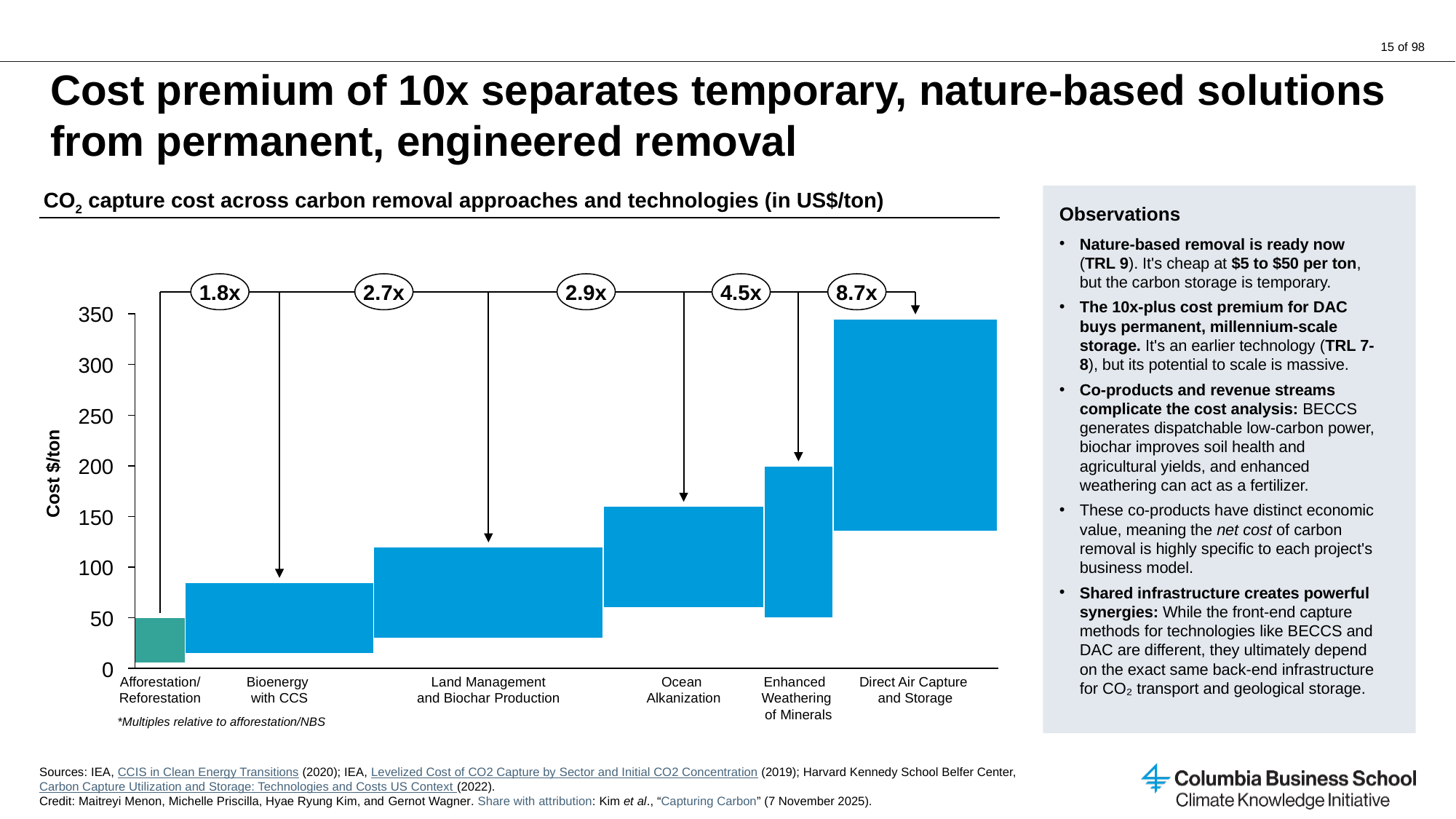

# Cost premium of 10x separates temporary, nature-based solutions from permanent, engineered removal
CO2 capture cost across carbon removal approaches and technologies (in US$/ton)
Observations
Nature-based removal is ready now (TRL 9). It's cheap at $5 to $50 per ton, but the carbon storage is temporary.
The 10x-plus cost premium for DAC buys permanent, millennium-scale storage. It's an earlier technology (TRL 7-8), but its potential to scale is massive.
Co-products and revenue streams complicate the cost analysis: BECCS generates dispatchable low-carbon power, biochar improves soil health and agricultural yields, and enhanced weathering can act as a fertilizer.
These co-products have distinct economic value, meaning the net cost of carbon removal is highly specific to each project's business model.
Shared infrastructure creates powerful synergies: While the front-end capture methods for technologies like BECCS and DAC are different, they ultimately depend on the exact same back-end infrastructure for CO₂ transport and geological storage.
1.8x
2.7x
2.9x
4.5x
8.7x
350

300
250
200
Cost $/ton

150

100

50

0

Afforestation/
Reforestation
Bioenergy
with CCS
Land Management
and Biochar Production
Ocean
Alkanization
Direct Air Capture
and Storage
Enhanced
Weathering
of Minerals
Carbon Removal Potential (Gt Co2)
*Multiples relative to afforestation/NBS

Sources: IEA, CCIS in Clean Energy Transitions (2020); IEA, Levelized Cost of CO2 Capture by Sector and Initial CO2 Concentration (2019); Harvard Kennedy School Belfer Center, Carbon Capture Utilization and Storage: Technologies and Costs US Context (2022).
Credit: Maitreyi Menon, Michelle Priscilla, Hyae Ryung Kim, and Gernot Wagner. Share with attribution: Kim et al., “Capturing Carbon” (7 November 2025).